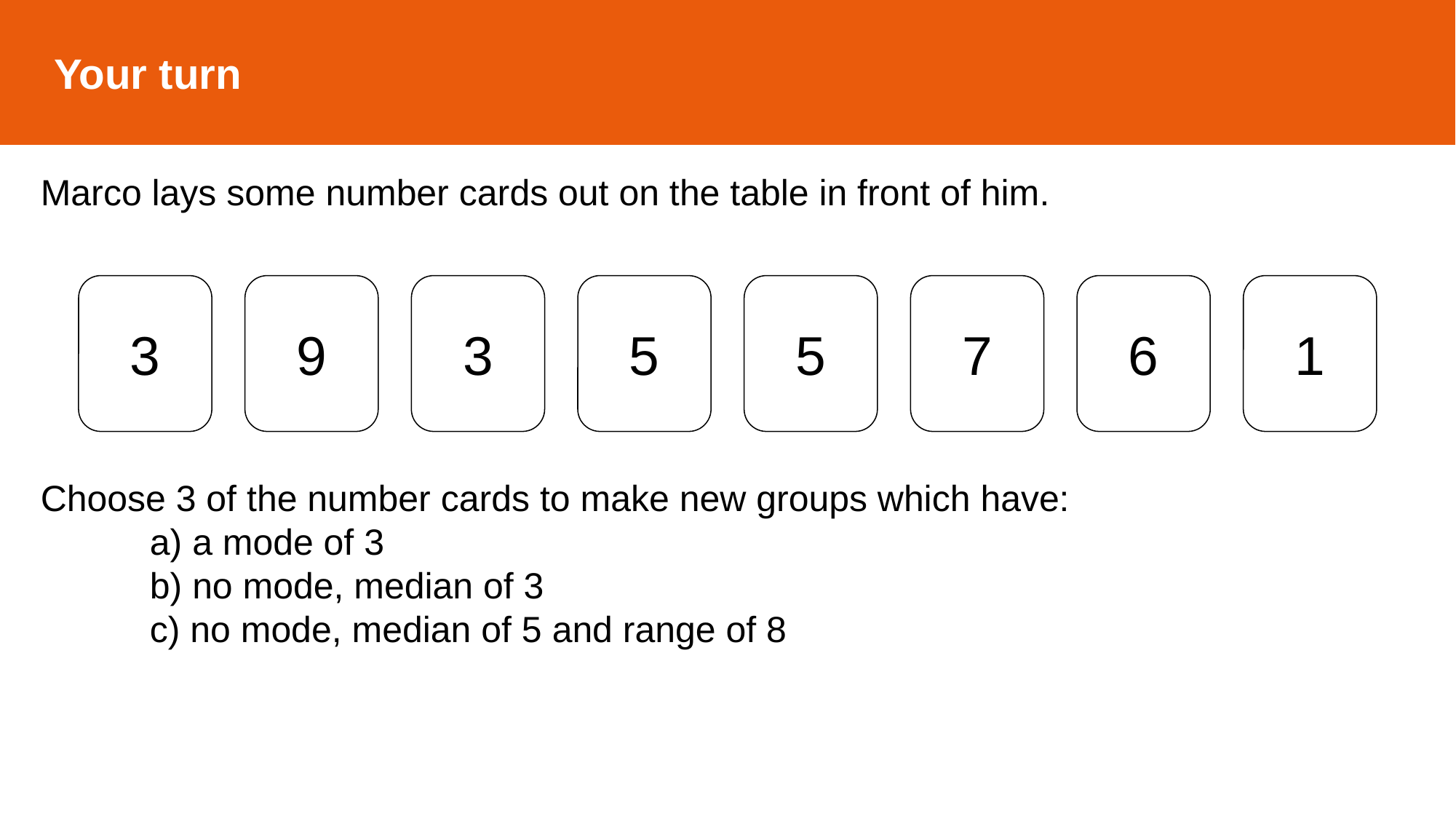

Your turn
Marco lays some number cards out on the table in front of him.

Choose 3 of the number cards to make new groups which have:
	a) a mode of 3
	b) no mode, median of 3
	c) no mode, median of 5 and range of 8

5
5
7
6
1
3
9
3